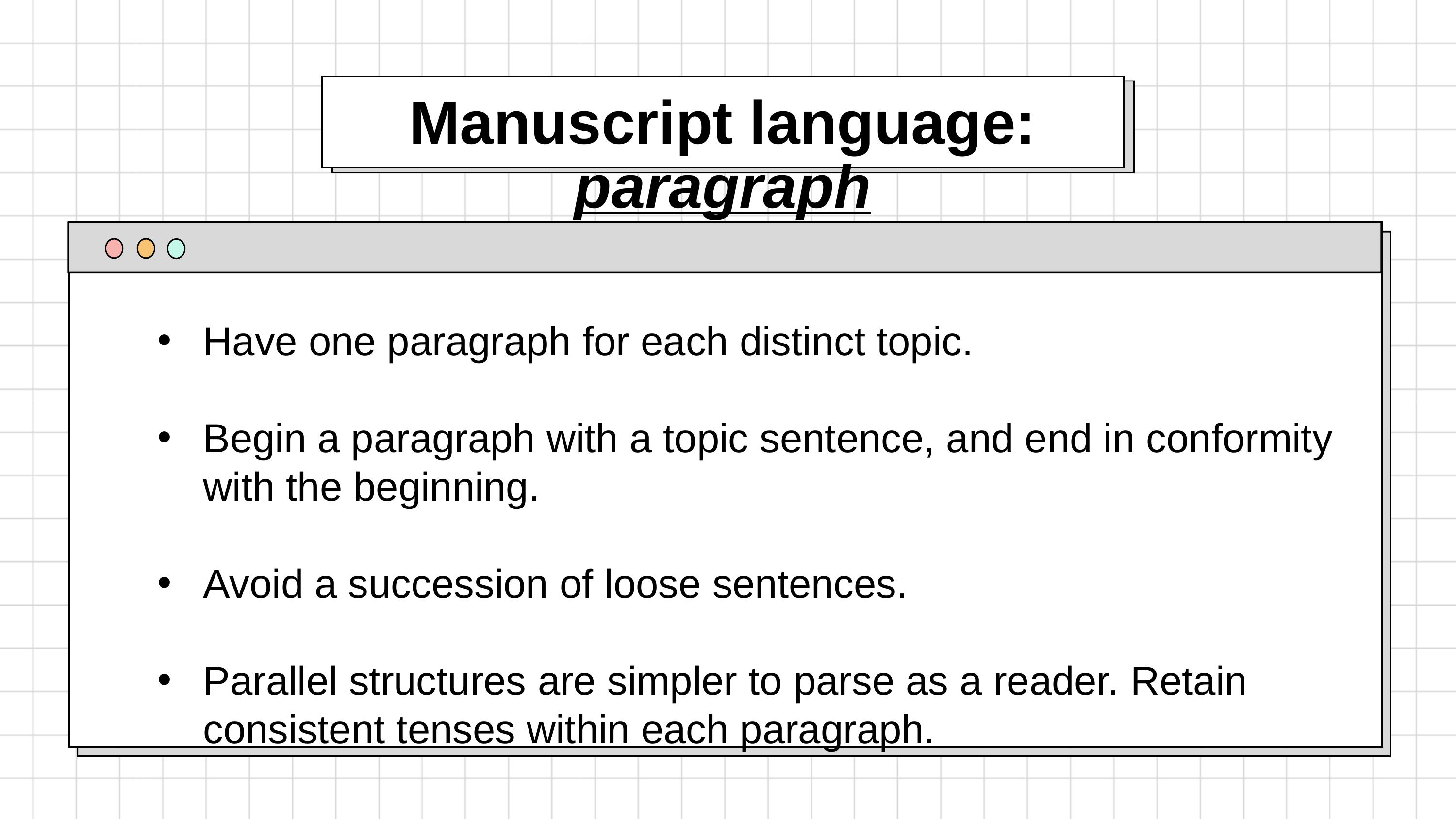

Manuscript language: paragraph

Have one paragraph for each distinct topic.

Begin a paragraph with a topic sentence, and end in conformity with the beginning.

Avoid a succession of loose sentences.

Parallel structures are simpler to parse as a reader. Retain consistent tenses within each paragraph.